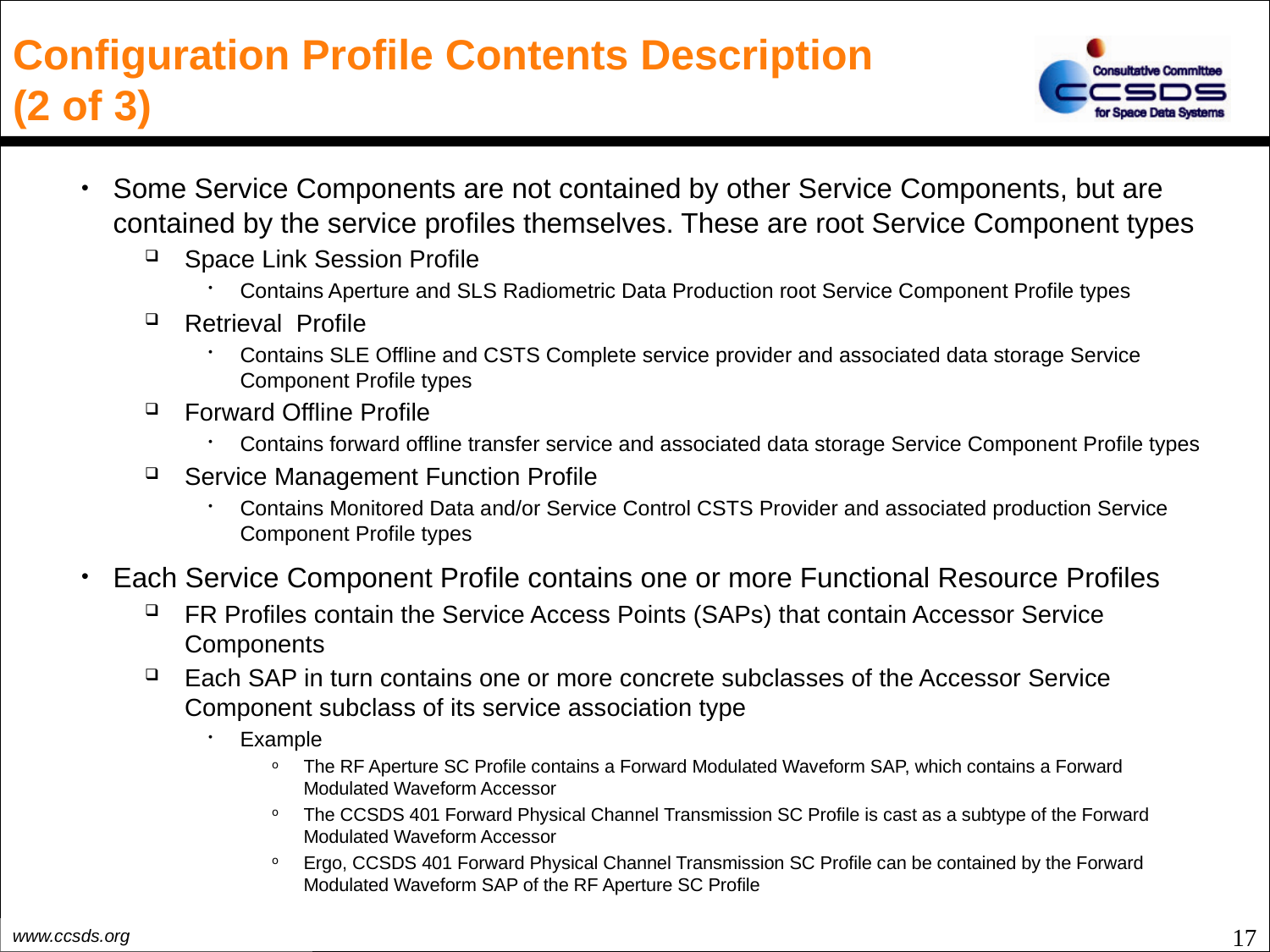

# Configuration Profile Contents Description (2 of 3)
Some Service Components are not contained by other Service Components, but are contained by the service profiles themselves. These are root Service Component types
Space Link Session Profile
Contains Aperture and SLS Radiometric Data Production root Service Component Profile types
Retrieval  Profile
Contains SLE Offline and CSTS Complete service provider and associated data storage Service Component Profile types
Forward Offline Profile
Contains forward offline transfer service and associated data storage Service Component Profile types
Service Management Function Profile
Contains Monitored Data and/or Service Control CSTS Provider and associated production Service Component Profile types
Each Service Component Profile contains one or more Functional Resource Profiles
FR Profiles contain the Service Access Points (SAPs) that contain Accessor Service Components
Each SAP in turn contains one or more concrete subclasses of the Accessor Service Component subclass of its service association type
Example
The RF Aperture SC Profile contains a Forward Modulated Waveform SAP, which contains a Forward Modulated Waveform Accessor
The CCSDS 401 Forward Physical Channel Transmission SC Profile is cast as a subtype of the Forward Modulated Waveform Accessor
Ergo, CCSDS 401 Forward Physical Channel Transmission SC Profile can be contained by the Forward Modulated Waveform SAP of the RF Aperture SC Profile

17